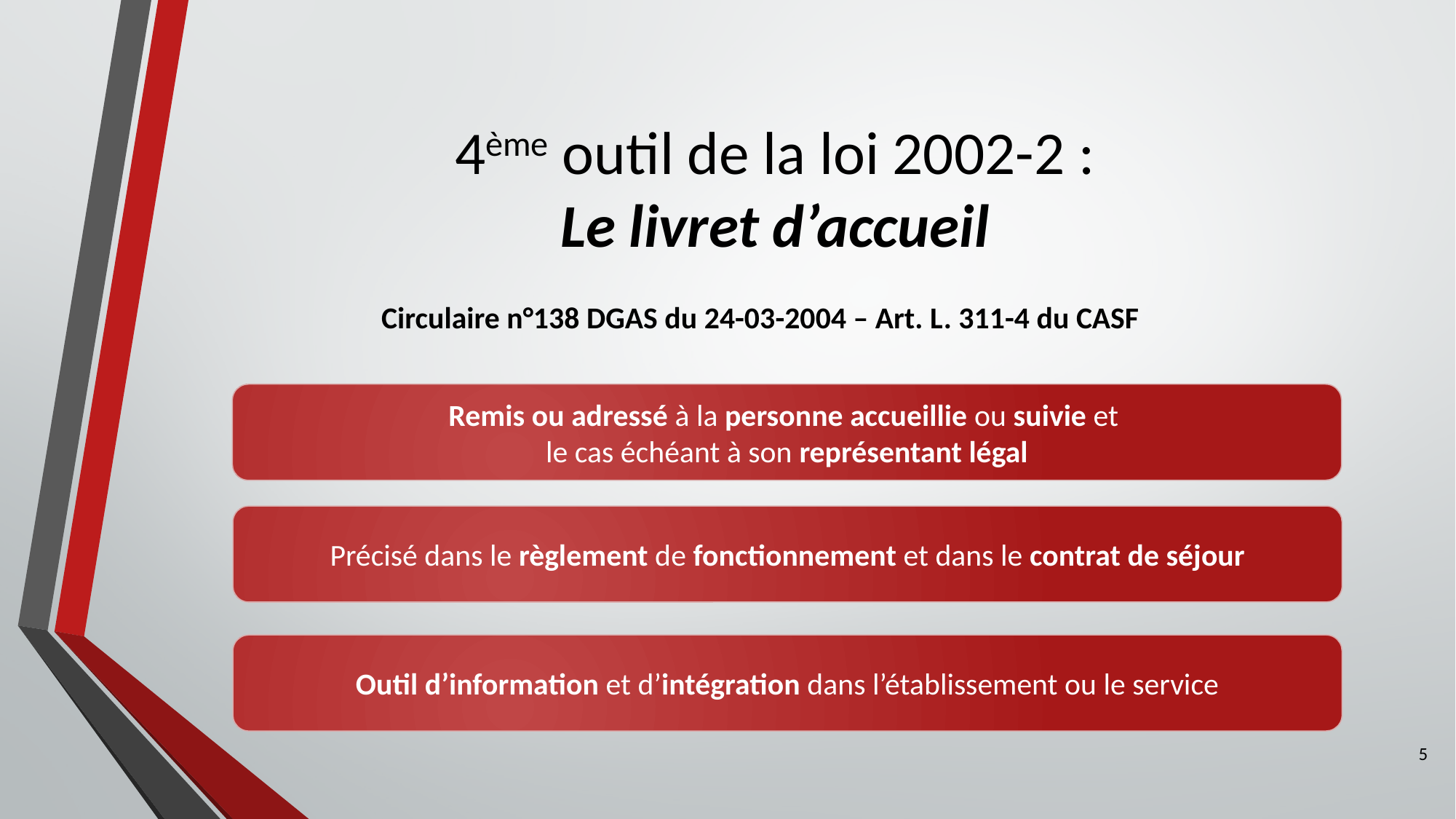

# 4ème outil de la loi 2002-2 : Le livret d’accueil
Circulaire n°138 DGAS du 24-03-2004 – Art. L. 311-4 du CASF
Remis ou adressé à la personne accueillie ou suivie et
le cas échéant à son représentant légal
Précisé dans le règlement de fonctionnement et dans le contrat de séjour
Outil d’information et d’intégration dans l’établissement ou le service
5